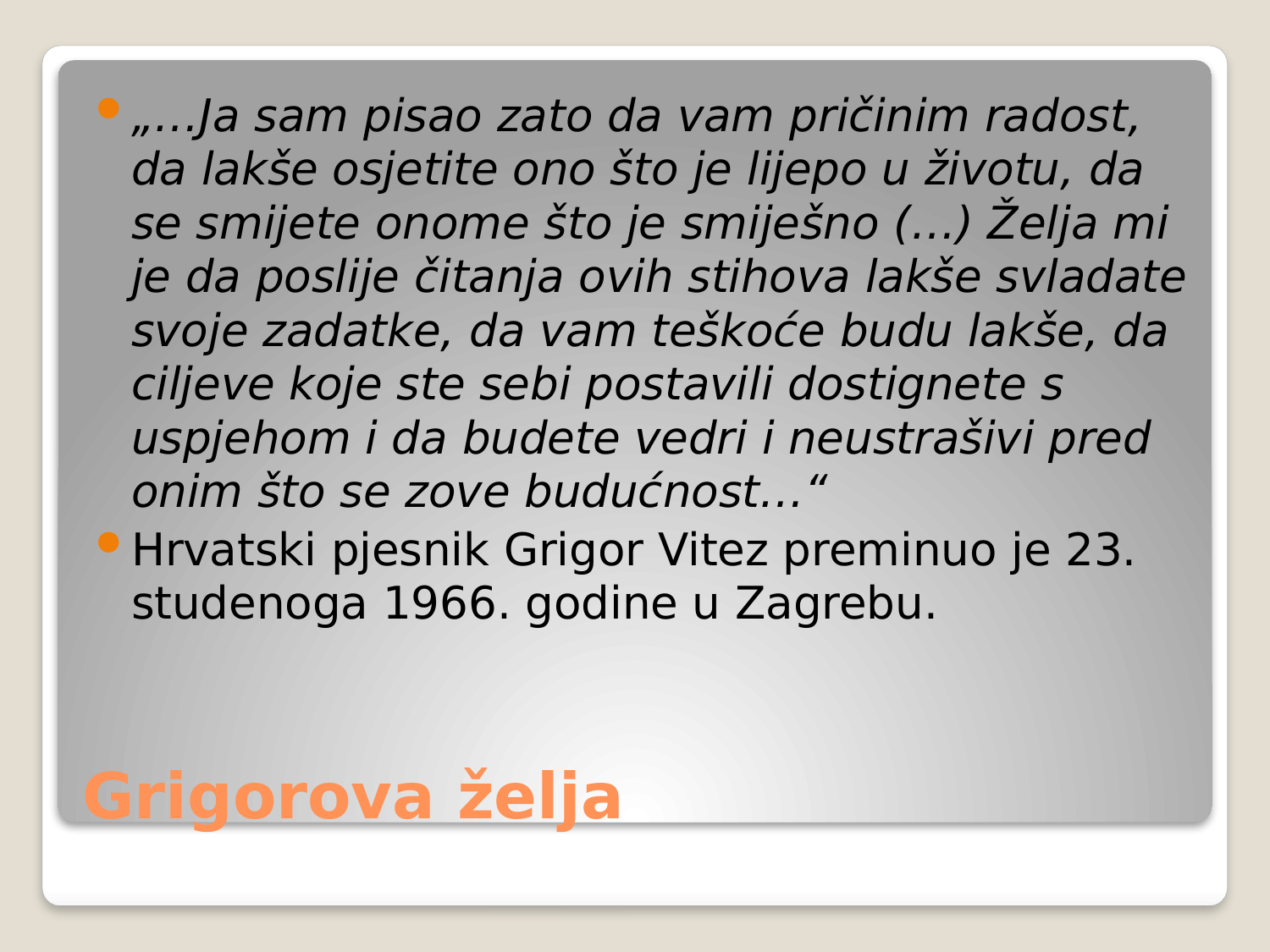

„…Ja sam pisao zato da vam pričinim radost, da lakše osjetite ono što je lijepo u životu, da se smijete onome što je smiješno (…) Želja mi je da poslije čitanja ovih stihova lakše svladate svoje zadatke, da vam teškoće budu lakše, da ciljeve koje ste sebi postavili dostignete s uspjehom i da budete vedri i neustrašivi pred onim što se zove budućnost…“
Hrvatski pjesnik Grigor Vitez preminuo je 23. studenoga 1966. godine u Zagrebu.
# Grigorova želja